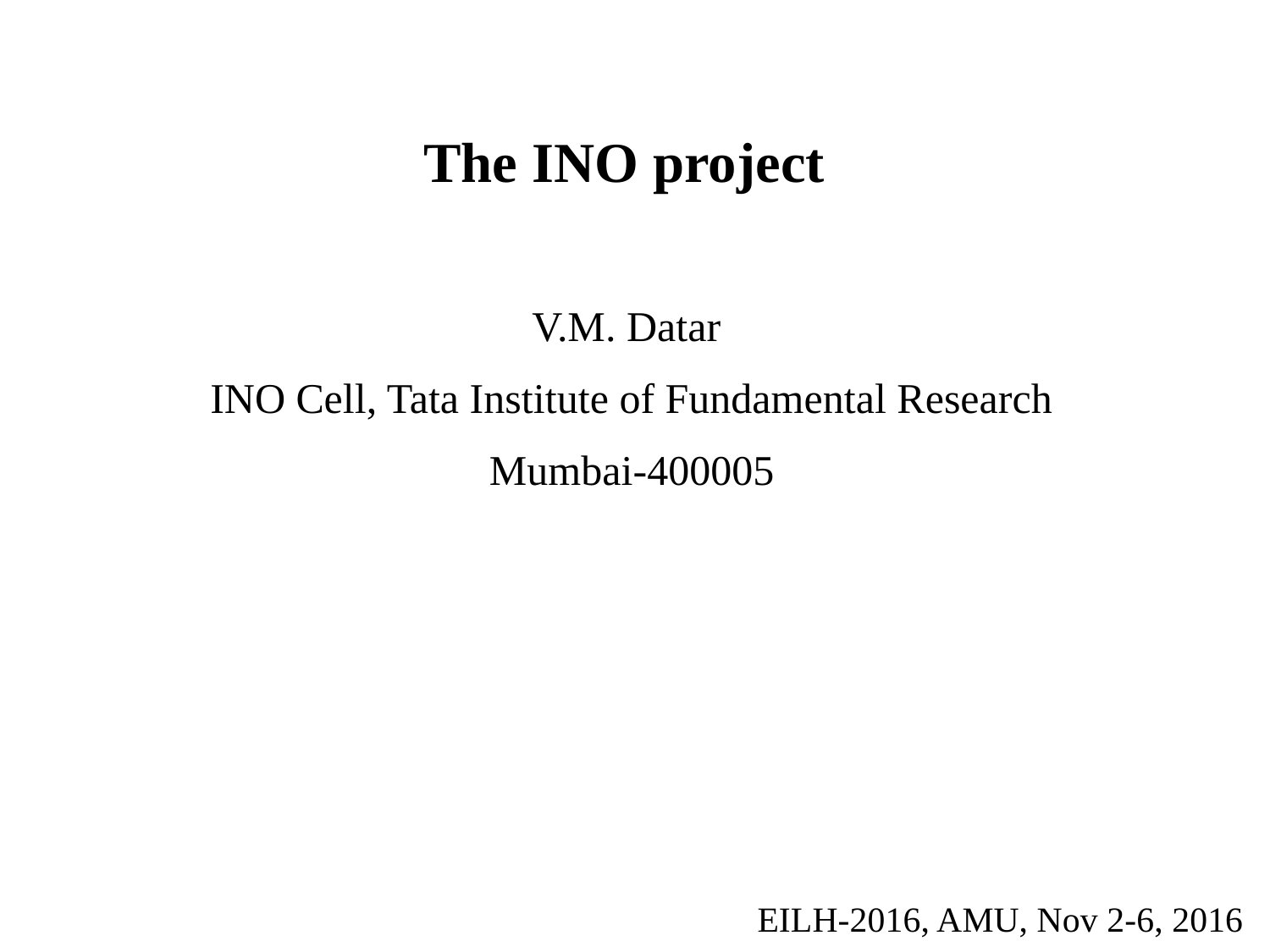

The INO project

V.M. Datar
INO Cell, Tata Institute of Fundamental Research
Mumbai-400005
EILH-2016, AMU, Nov 2-6, 2016